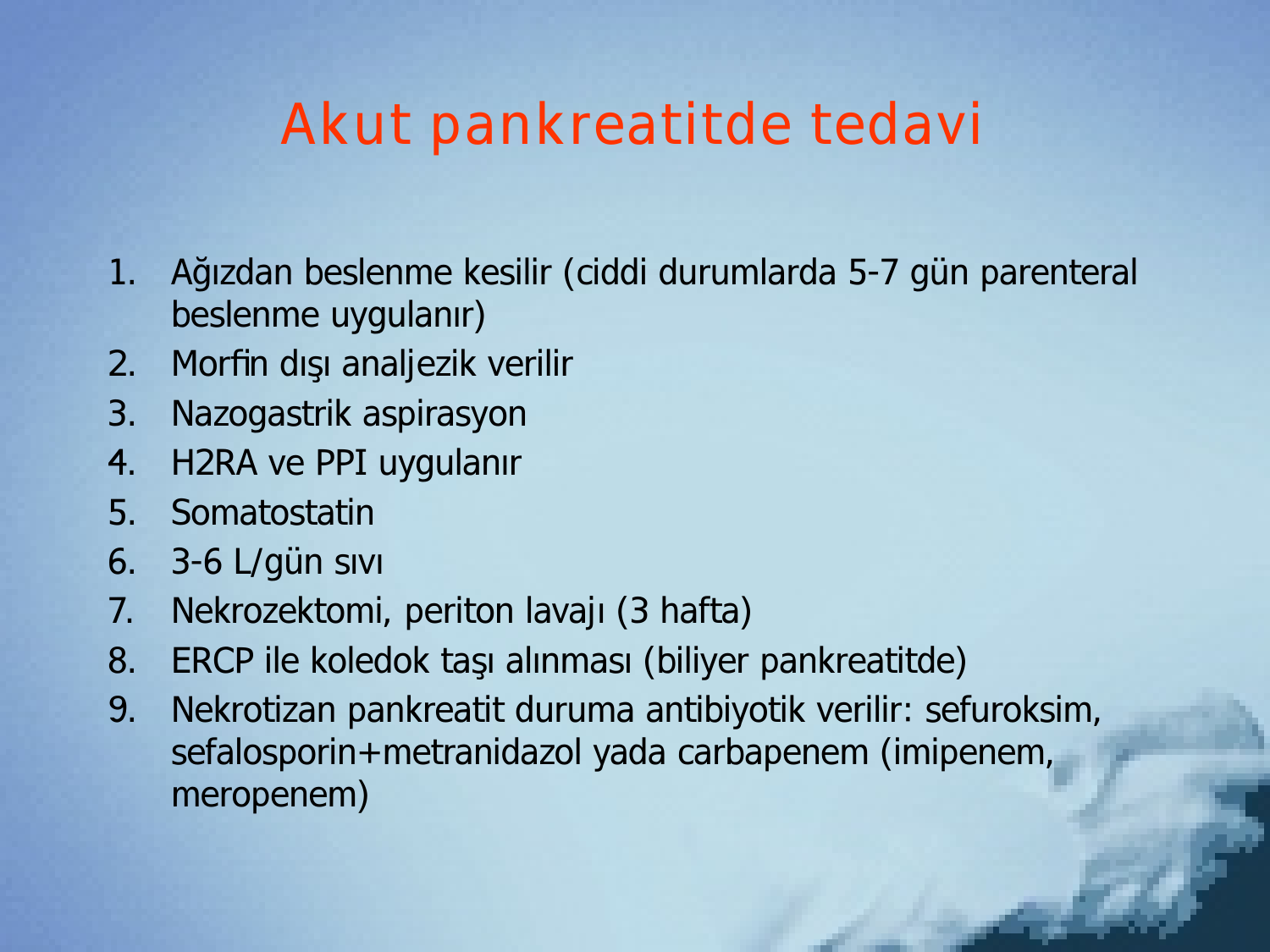

Akut pankreatitde tedavi
Ağızdan beslenme kesilir (ciddi durumlarda 5-7 gün parenteral beslenme uygulanır)
Morfin dışı analjezik verilir
Nazogastrik aspirasyon
H2RA ve PPI uygulanır
Somatostatin
3-6 L/gün sıvı
Nekrozektomi, periton lavajı (3 hafta)
ERCP ile koledok taşı alınması (biliyer pankreatitde)
Nekrotizan pankreatit duruma antibiyotik verilir: sefuroksim, sefalosporin+metranidazol yada carbapenem (imipenem, meropenem)